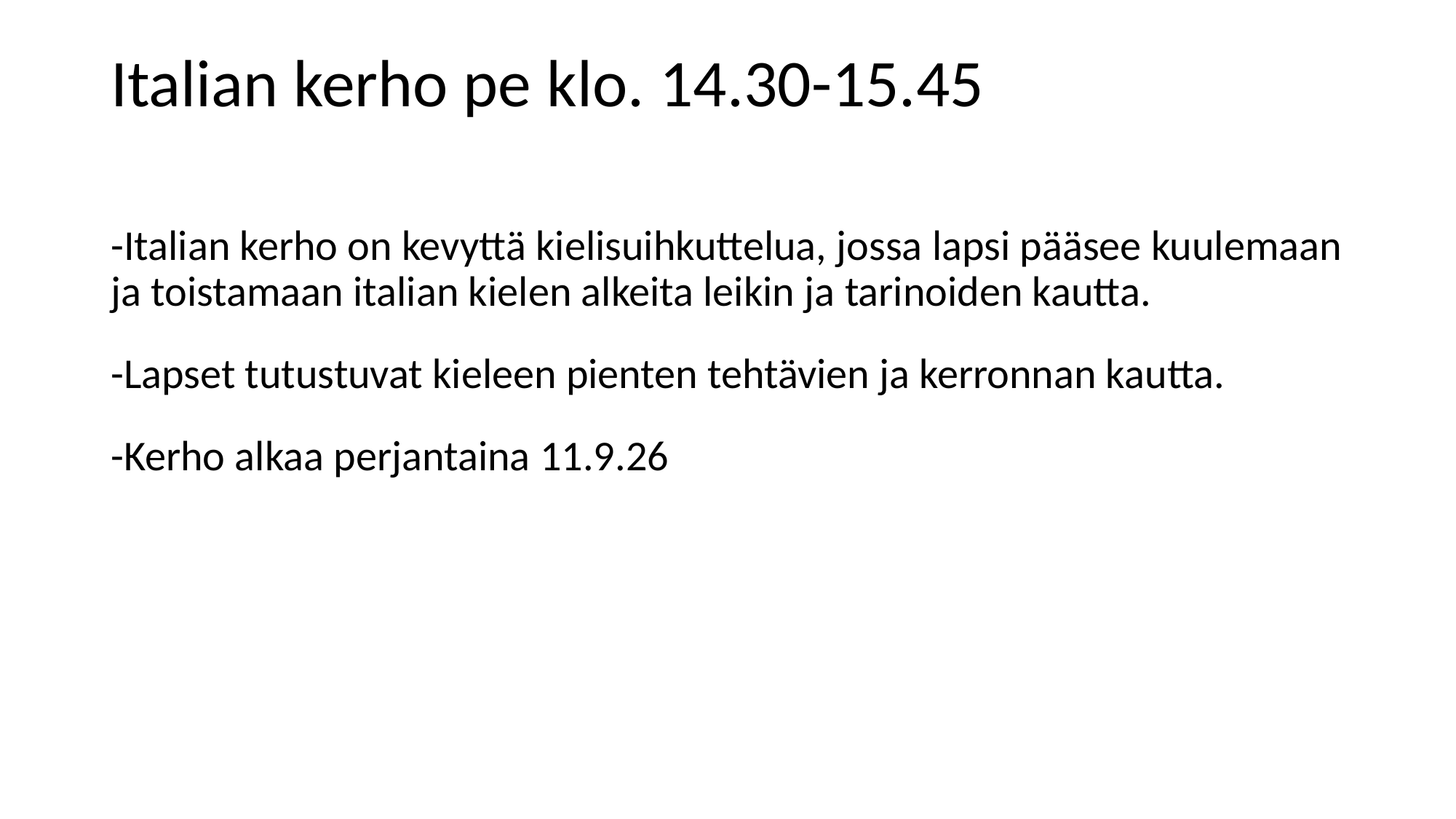

Italian kerho pe klo. 14.30-15.45
-Italian kerho on kevyttä kielisuihkuttelua, jossa lapsi pääsee kuulemaan ja toistamaan italian kielen alkeita leikin ja tarinoiden kautta.
-Lapset tutustuvat kieleen pienten tehtävien ja kerronnan kautta.
-Kerho alkaa perjantaina 11.9.26